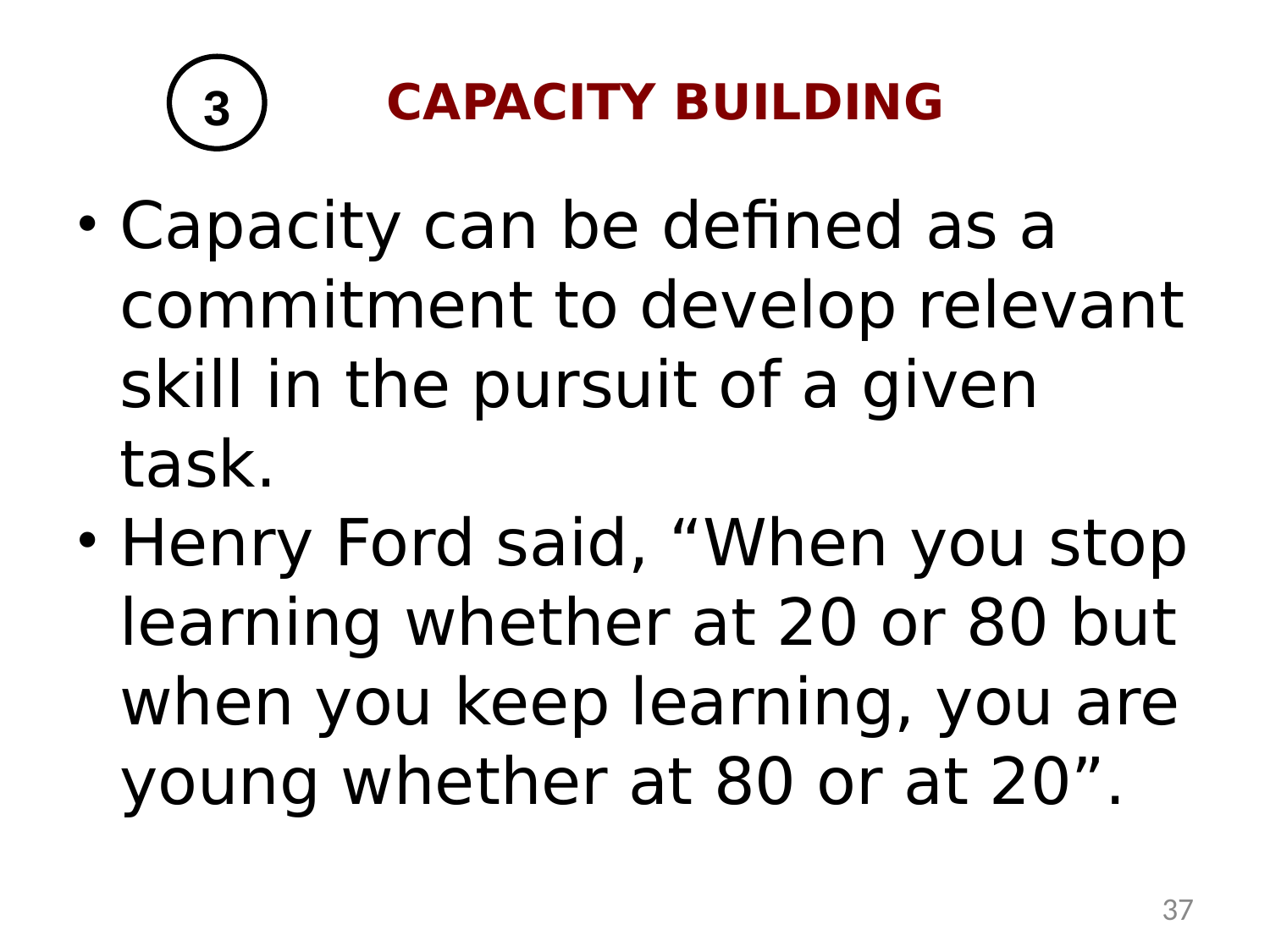

# CAPACITY BUILDING
3
Capacity can be defined as a commitment to develop relevant skill in the pursuit of a given task.
Henry Ford said, “When you stop learning whether at 20 or 80 but when you keep learning, you are young whether at 80 or at 20”.
37